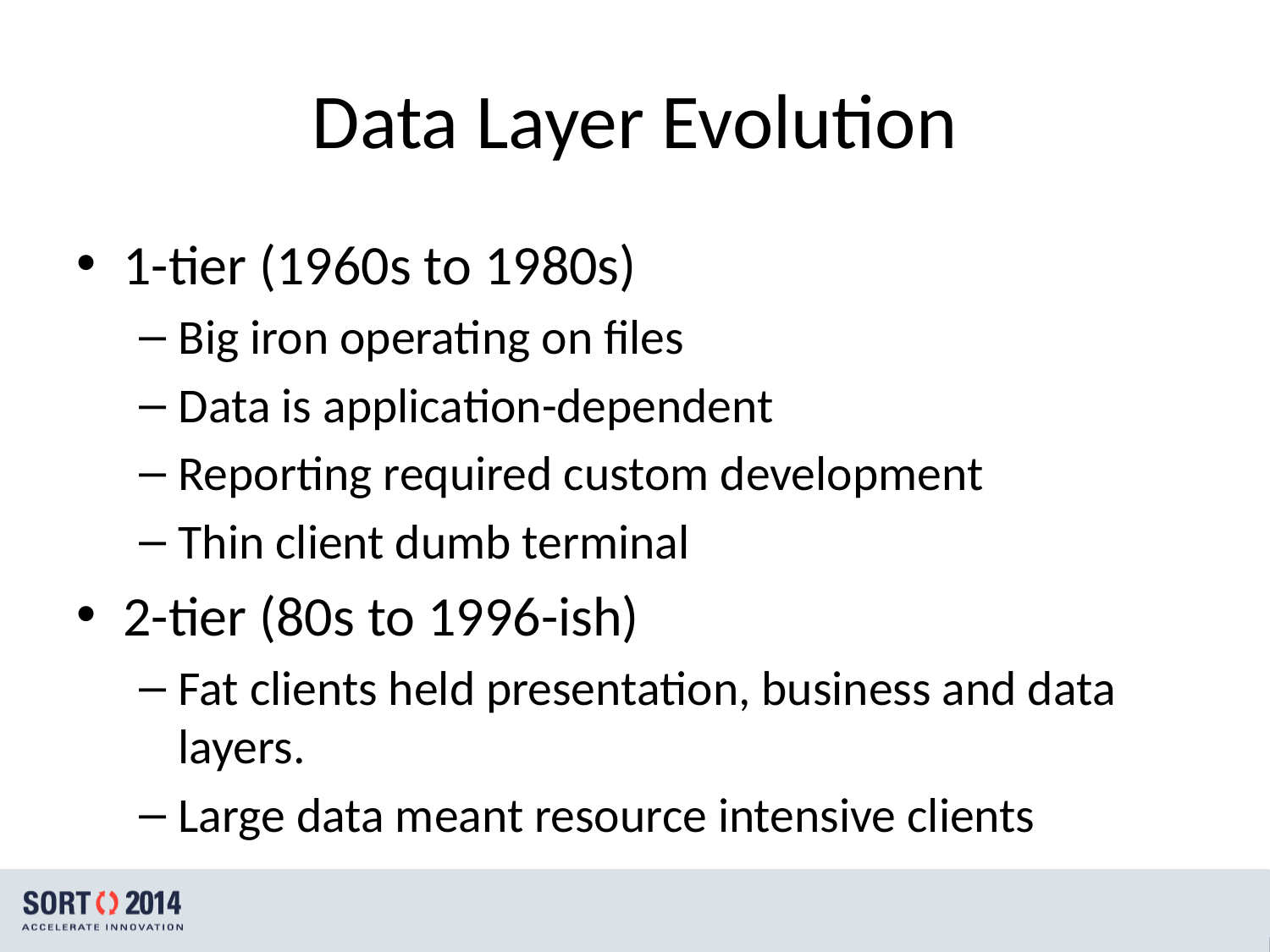

# Data Layer Evolution
1-tier (1960s to 1980s)
Big iron operating on files
Data is application-dependent
Reporting required custom development
Thin client dumb terminal
2-tier (80s to 1996-ish)
Fat clients held presentation, business and data layers.
Large data meant resource intensive clients